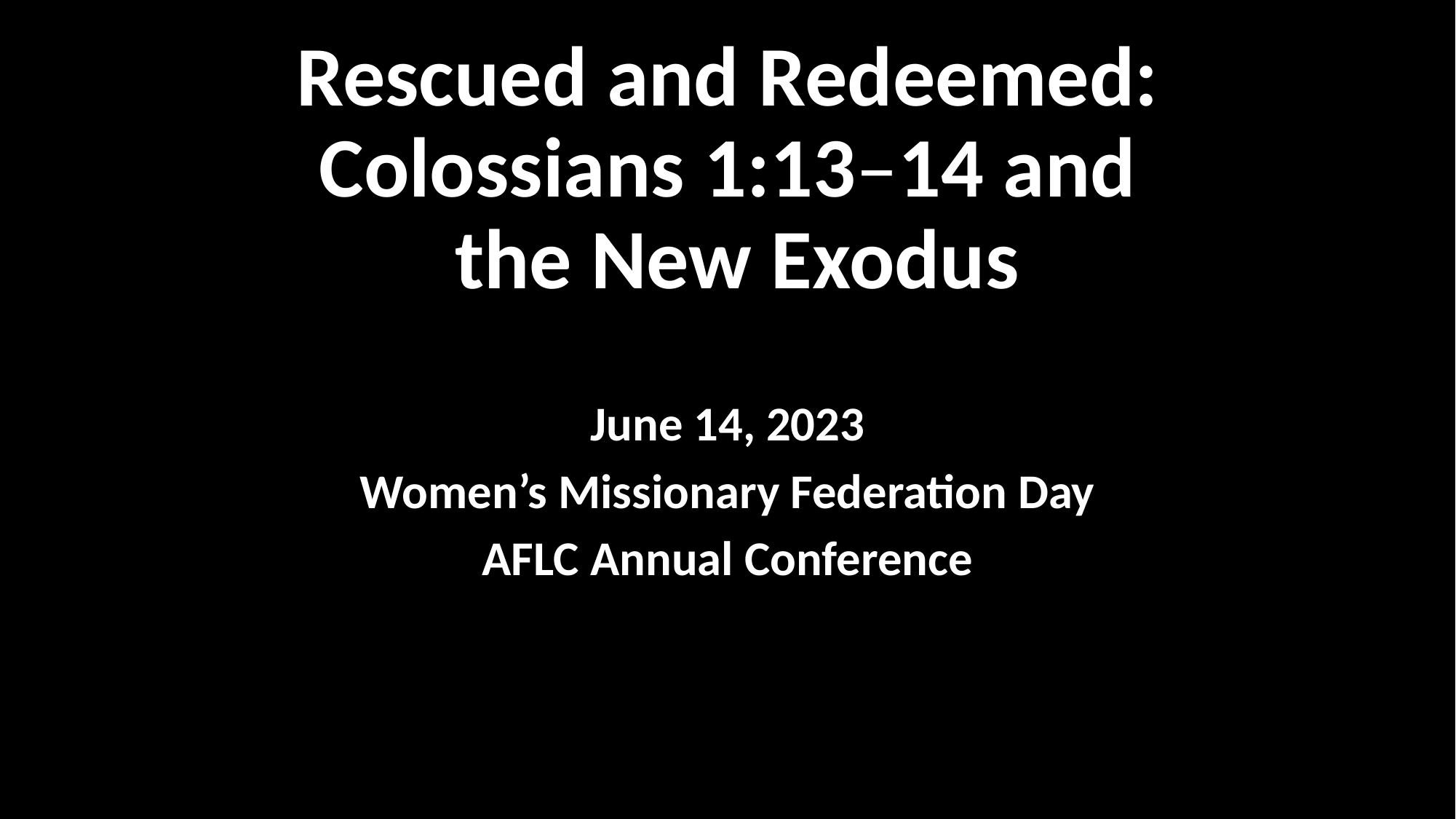

# Rescued and Redeemed: Colossians 1:13–14 and the New Exodus
June 14, 2023
Women’s Missionary Federation Day
AFLC Annual Conference